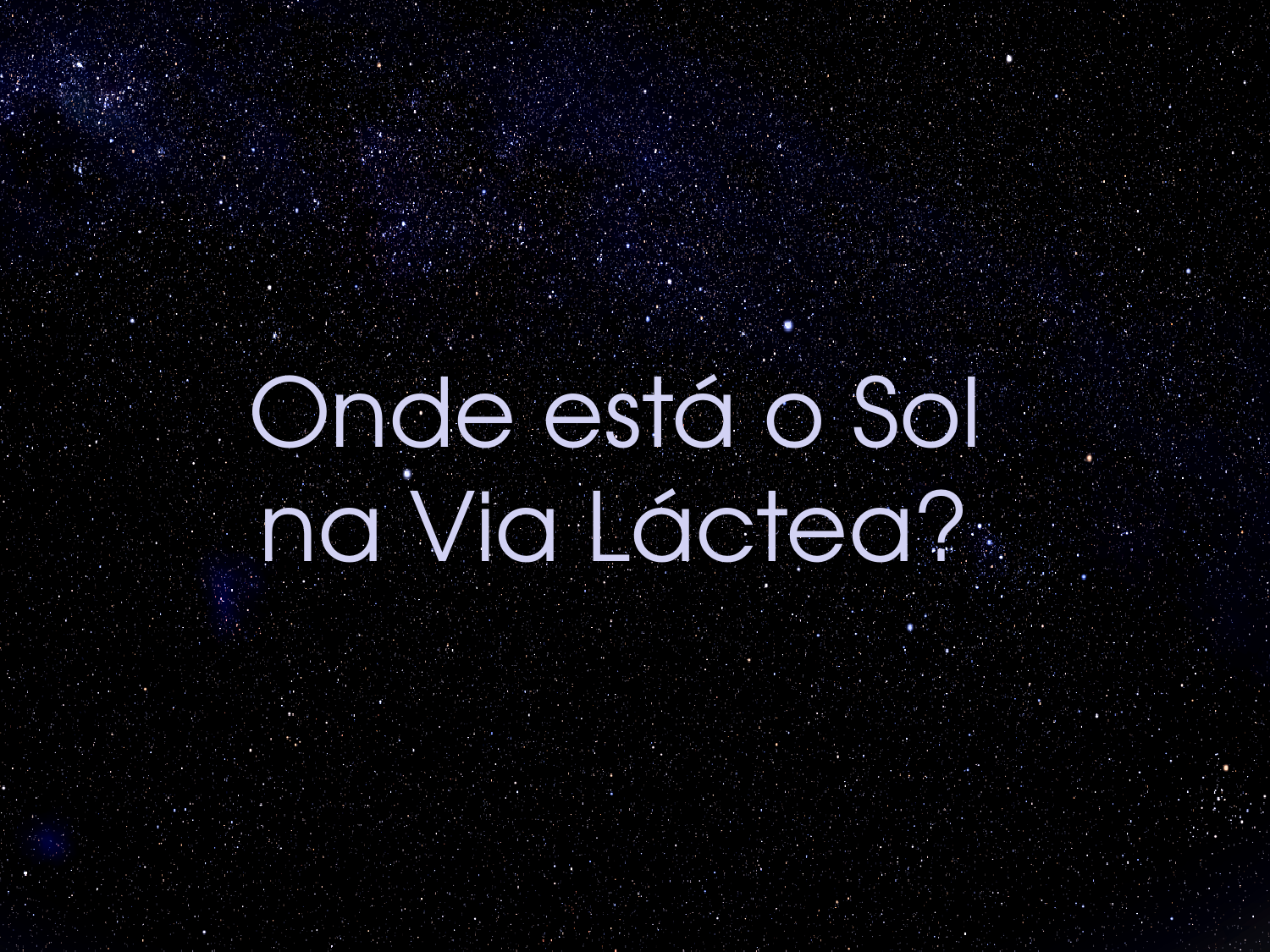

Onde está o Sol na Via Láctea?